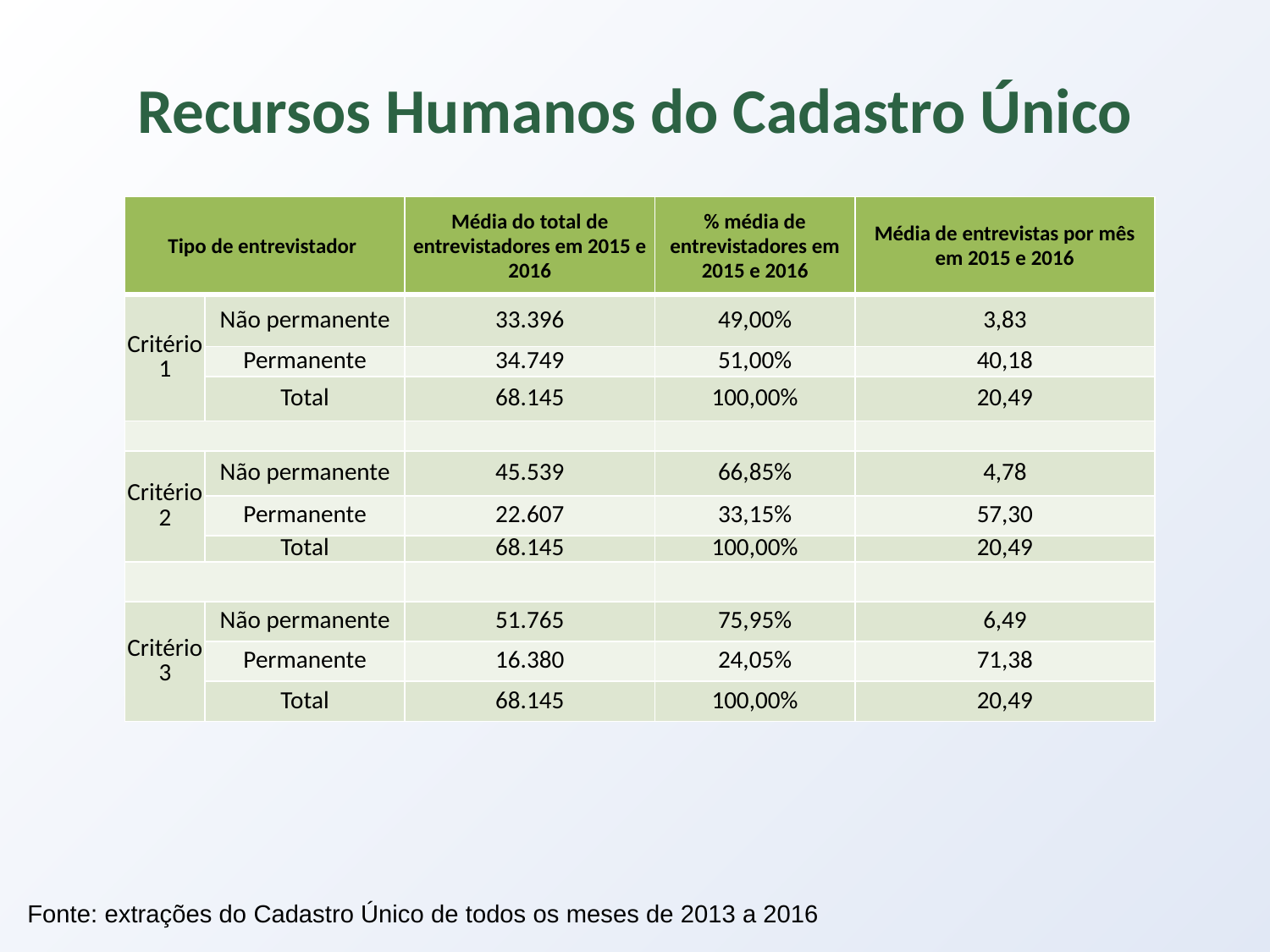

# Recursos Humanos do Cadastro Único
| Tipo de entrevistador |  | Média do total de entrevistadores em 2015 e 2016 | % média de entrevistadores em 2015 e 2016 | Média de entrevistas por mês em 2015 e 2016 |
| --- | --- | --- | --- | --- |
| Critério 1 | Não permanente | 33.396 | 49,00% | 3,83 |
|  | Permanente | 34.749 | 51,00% | 40,18 |
|  | Total | 68.145 | 100,00% | 20,49 |
|  |  |  |  |  |
| Critério 2 | Não permanente | 45.539 | 66,85% | 4,78 |
|  | Permanente | 22.607 | 33,15% | 57,30 |
|  | Total | 68.145 | 100,00% | 20,49 |
|  |  |  |  |  |
| Critério 3 | Não permanente | 51.765 | 75,95% | 6,49 |
|  | Permanente | 16.380 | 24,05% | 71,38 |
|  | Total | 68.145 | 100,00% | 20,49 |
Fonte: extrações do Cadastro Único de todos os meses de 2013 a 2016